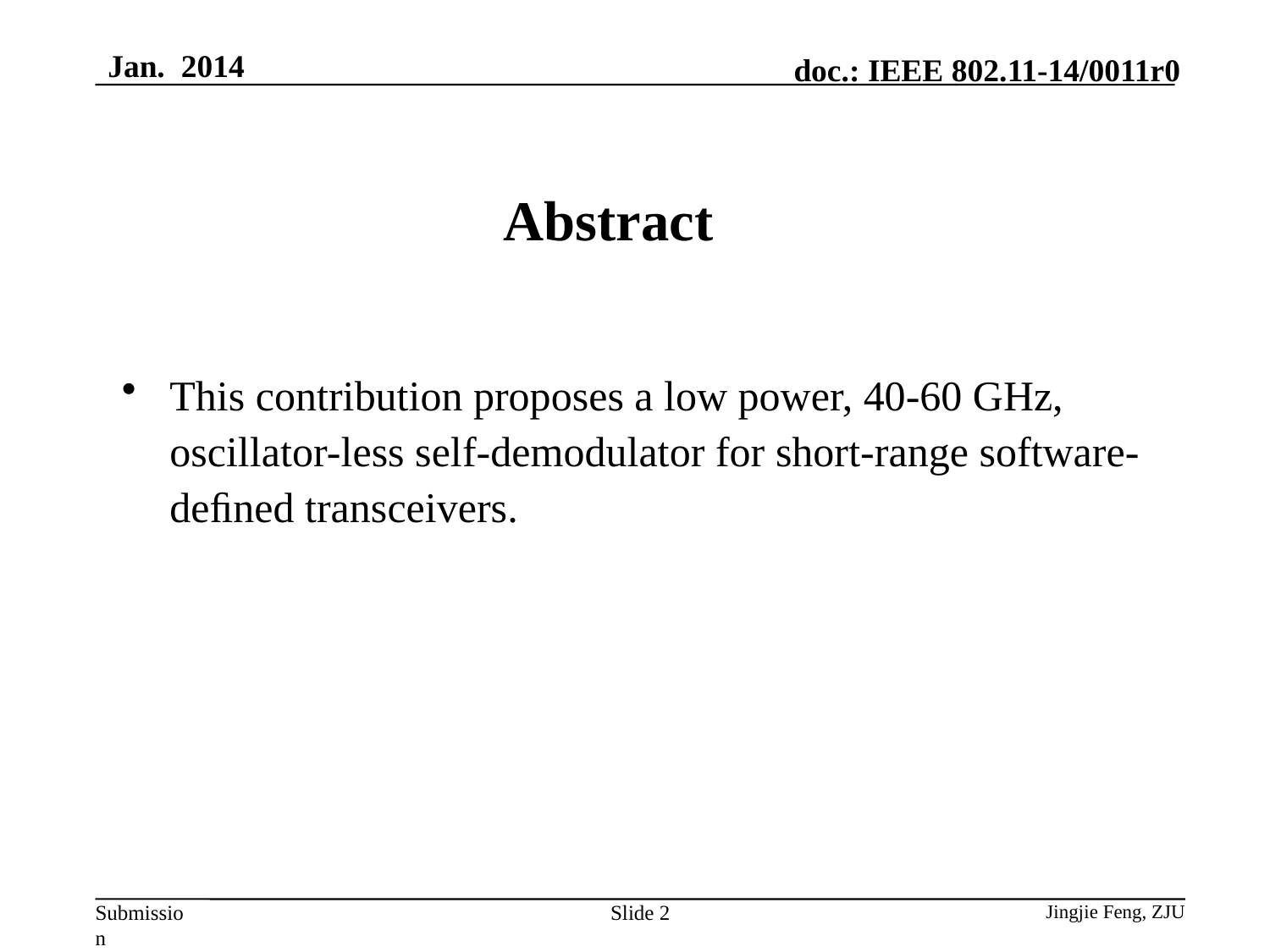

Jan.  2014
# Abstract
This contribution proposes a low power, 40-60 GHz, oscillator-less self-demodulator for short-range software-deﬁned transceivers.

Jingjie Feng, ZJU
Slide 2